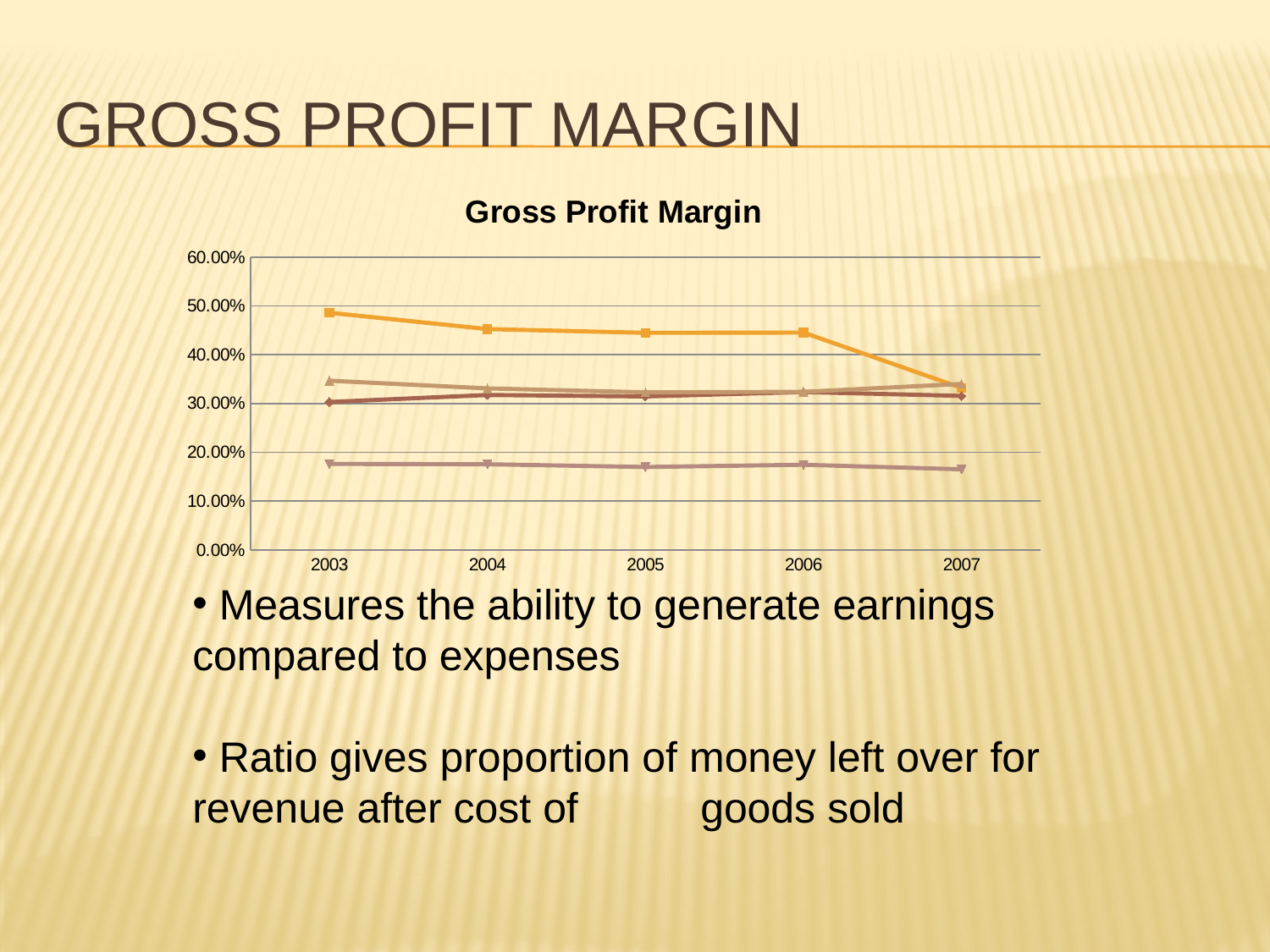

# Gross profit margin

### Chart: Gross Profit Margin

| Category | Wendy's | McDonald's | Jack in the Box | Sonic |
|---|---|---|---|---|
| 2003 | 0.4862 | 0.3032000000000001 | 0.1762000000000001 | 0.3468000000000003 |
| 2004 | 0.45270000000000005 | 0.3175000000000002 | 0.17550000000000004 | 0.33100000000000035 |
| 2005 | 0.44510000000000005 | 0.3145000000000002 | 0.16990000000000013 | 0.32290000000000035 |
| 2006 | 0.44560000000000005 | 0.3236000000000002 | 0.17450000000000004 | 0.32400000000000023 |
| 2007 | 0.33210000000000023 | 0.3157000000000002 | 0.16520000000000004 | 0.34020000000000006 |
 Measures the ability to generate earnings compared to expenses

 Ratio gives proportion of money left over for revenue after cost of 	goods sold